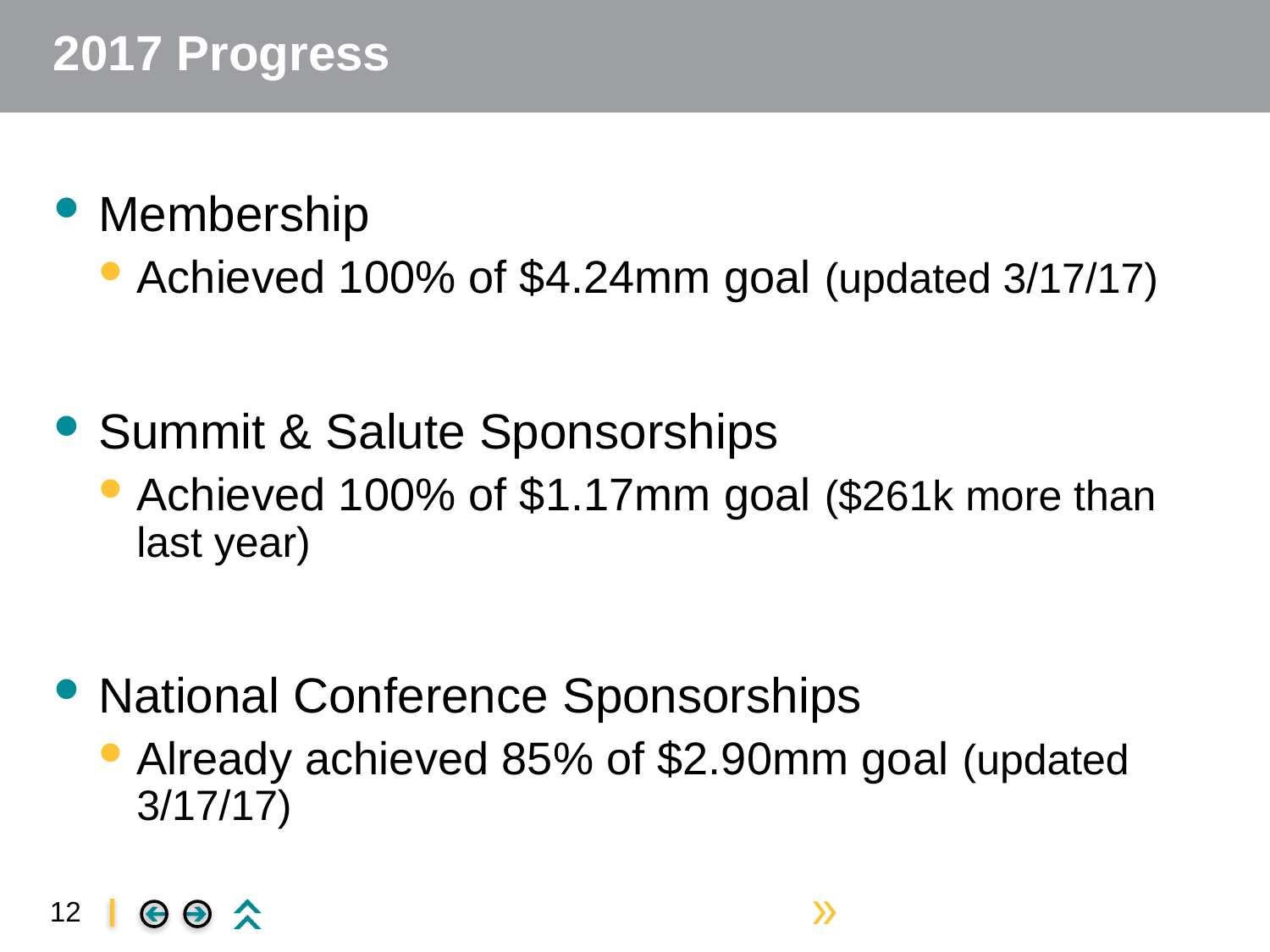

# 2017 Progress

Membership
Achieved 100% of $4.24mm goal (updated 3/17/17)

Summit & Salute Sponsorships
Achieved 100% of $1.17mm goal ($261k more than last year)

National Conference Sponsorships
Already achieved 85% of $2.90mm goal (updated 3/17/17)